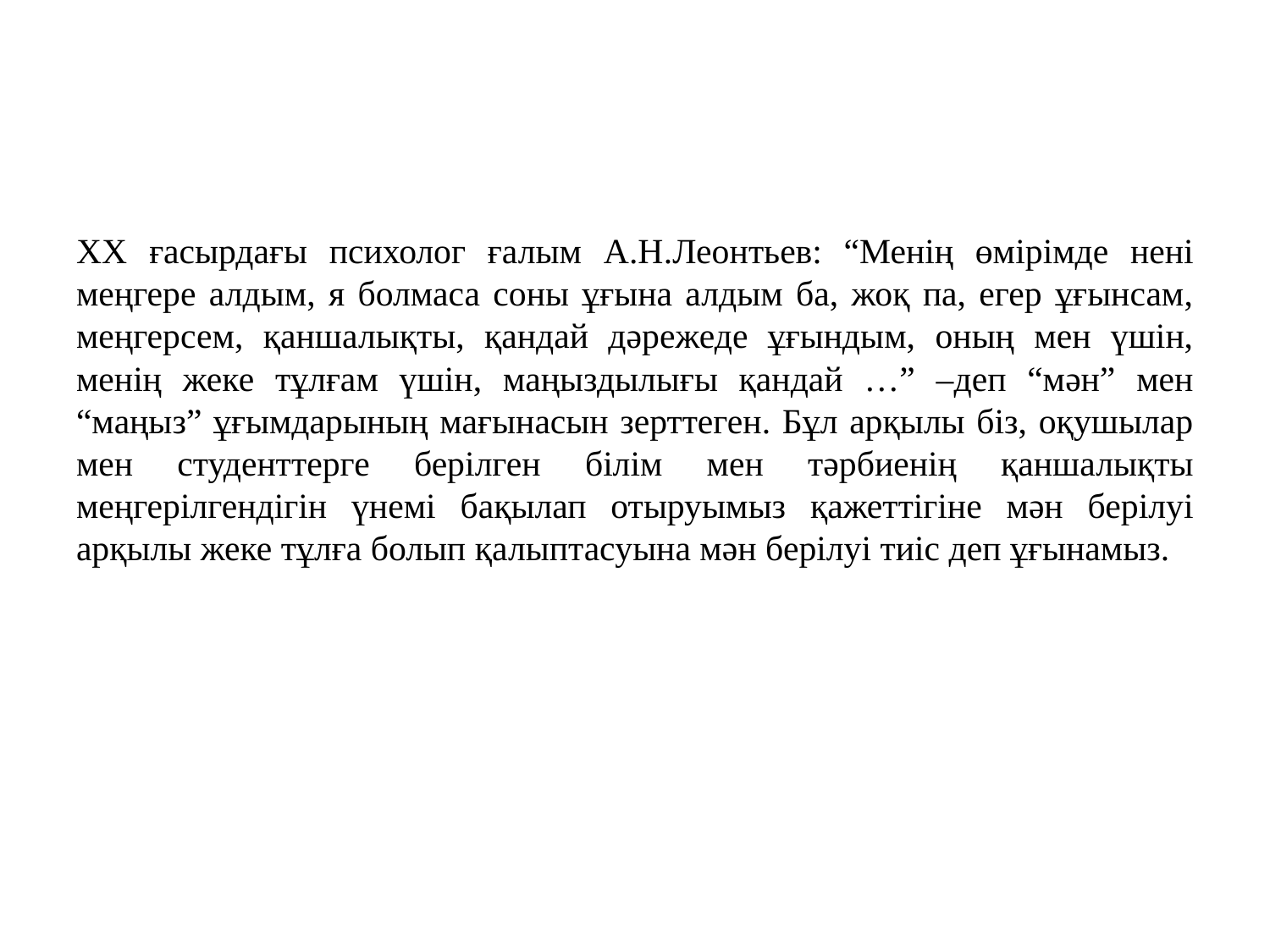

#
XX ғасырдағы психолог ғалым А.Н.Леонтьев: “Менің өмірімде нені меңгере алдым, я болмаса соны ұғына алдым ба, жоқ па, егер ұғынсам, меңгерсем, қаншалықты, қандай дәрежеде ұғындым, оның мен үшін, менің жеке тұлғам үшін, маңыздылығы қандай …” –деп “мән” мен “маңыз” ұғымдарының мағынасын зерттеген. Бұл арқылы біз, оқушылар мен студенттерге берілген білім мен тәрбиенің қаншалықты меңгерілгендігін үнемі бақылап отыруымыз қажеттігіне мән берілуі арқылы жеке тұлға болып қалыптасуына мән берілуі тиіс деп ұғынамыз.